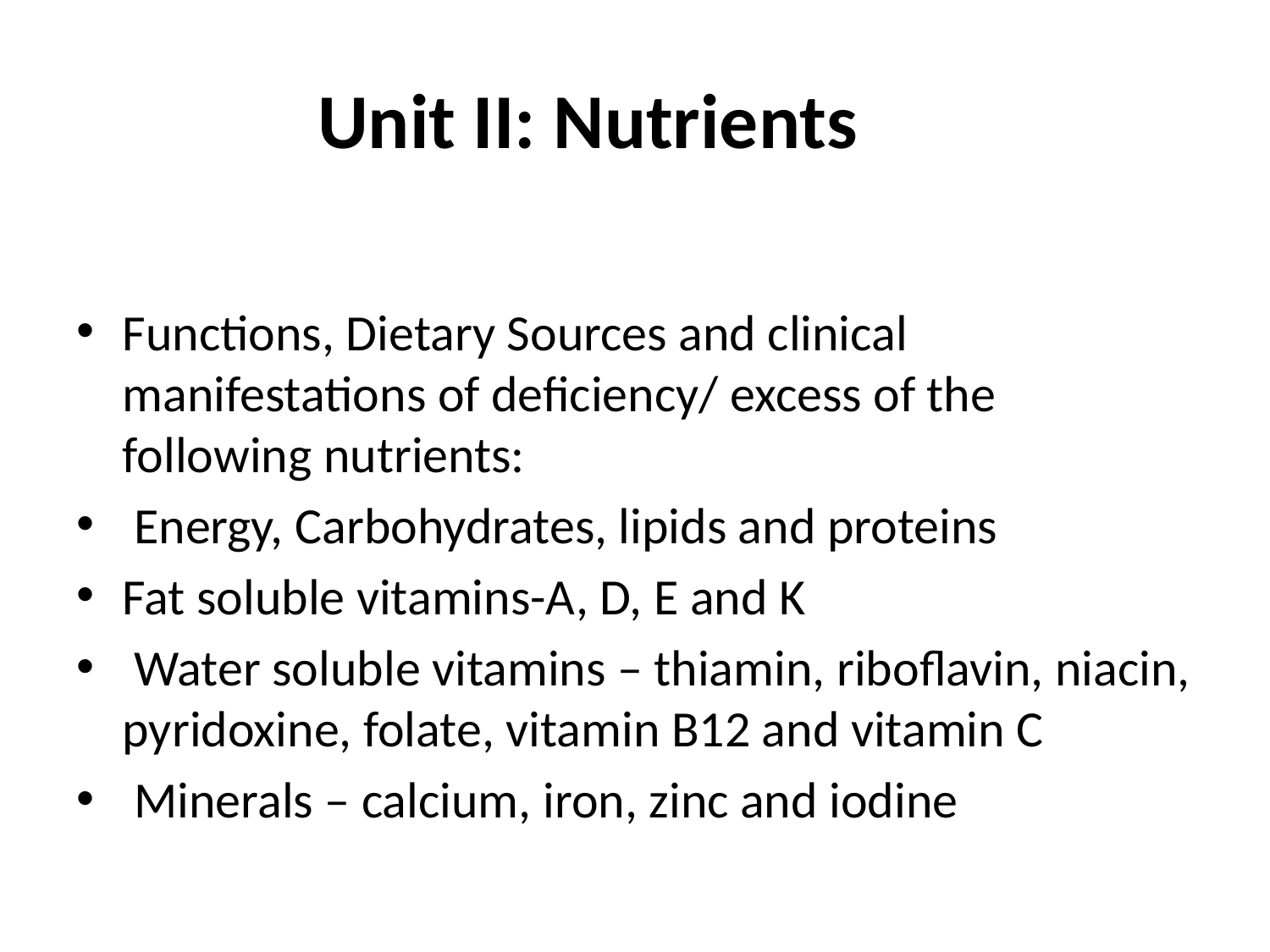

# Unit II: Nutrients

Functions, Dietary Sources and clinical manifestations of deficiency/ excess of the following nutrients:
 Energy, Carbohydrates, lipids and proteins
Fat soluble vitamins-A, D, E and K
 Water soluble vitamins – thiamin, riboflavin, niacin, pyridoxine, folate, vitamin B12 and vitamin C
 Minerals – calcium, iron, zinc and iodine